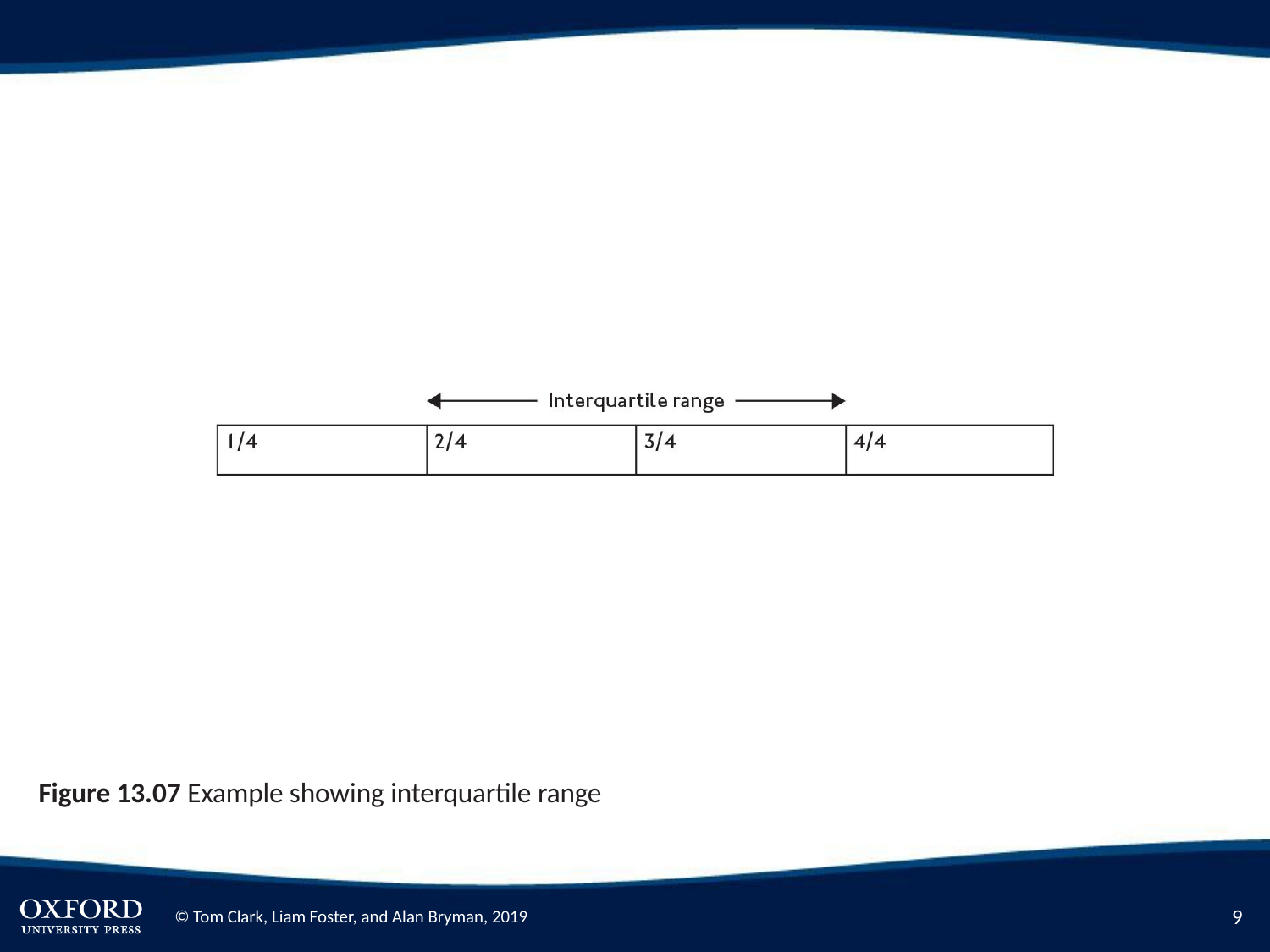

Figure 13.07 Example showing interquartile range
9
© Tom Clark, Liam Foster, and Alan Bryman, 2019